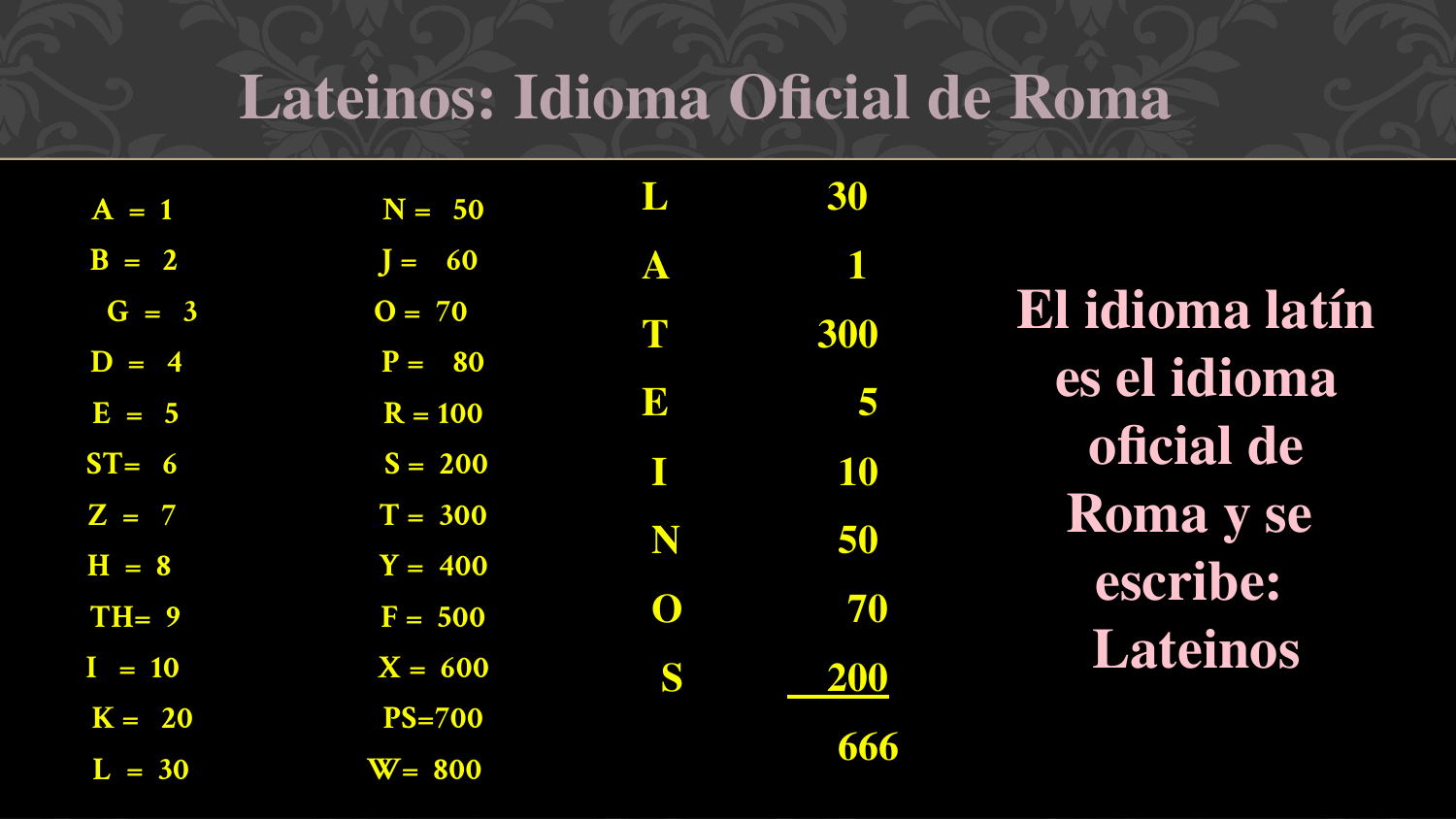

Lateinos: Idioma Oficial de Roma

	L	    30
	A	      1
	T	   300
	E	       5
	 I	     10
	 N	     50
	 O	      70
	  S	    200
		     666
El idioma latín
es el idioma
oficial de
Roma y se
escribe:
Lateinos
A  =  1		N =   50
B  =   2		J =    60
G  =   3   	                 O =  70
D  =   4		P =    80
E  =   5		R = 100
ST=   6		 S =  200
Z  =   7		T =  300
H  =  8		Y =  400
TH=  9		F =  500
I   =  10		X =  600
K =   20		PS=700
L  =  30   	                  W=  800